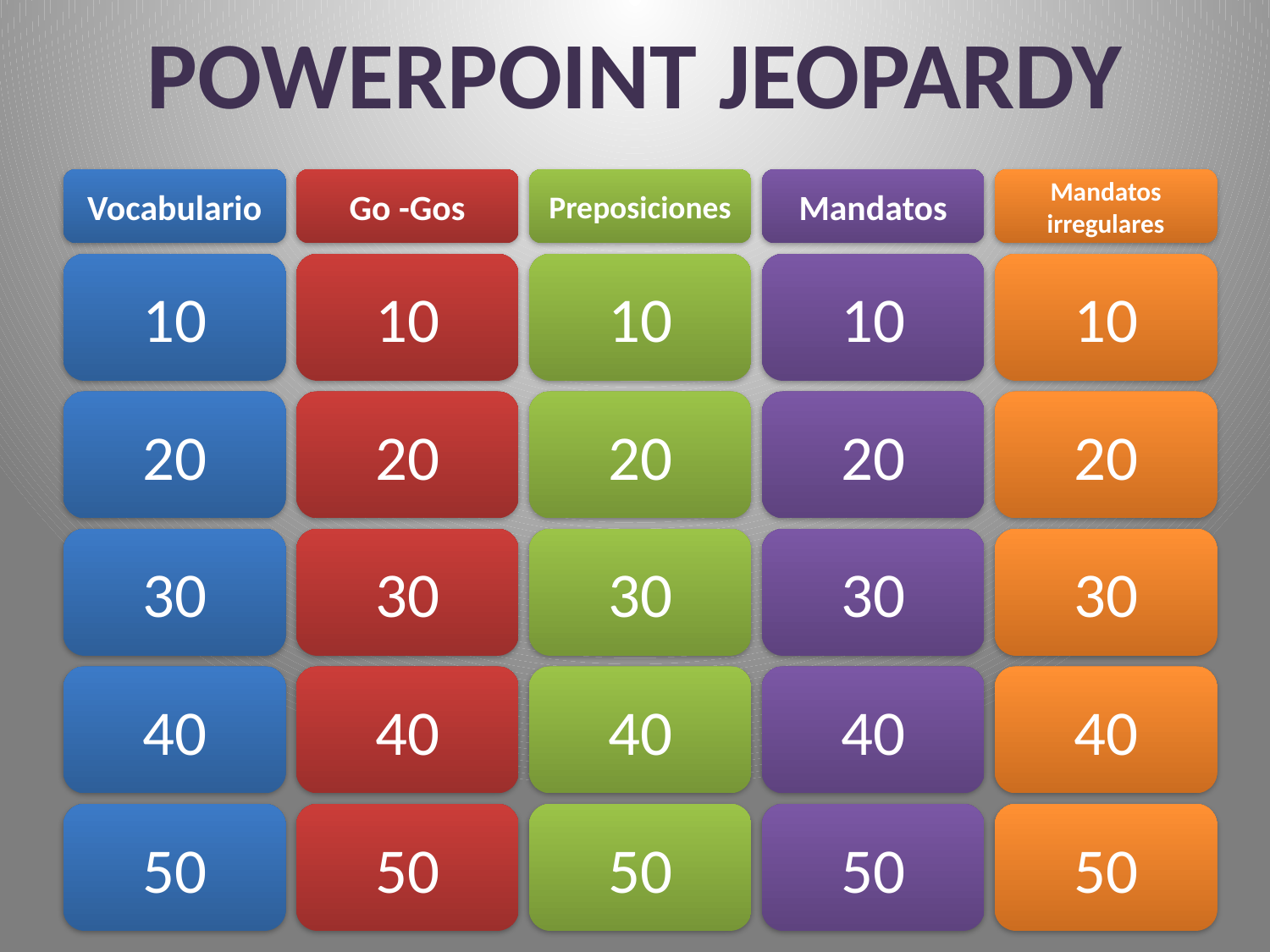

# POWERPOINT JEOPARDY
Vocabulario
Go -Gos
Preposiciones
Mandatos
Mandatos irregulares
10
10
10
10
10
20
20
20
20
20
30
30
30
30
30
40
40
40
40
40
50
50
50
50
50